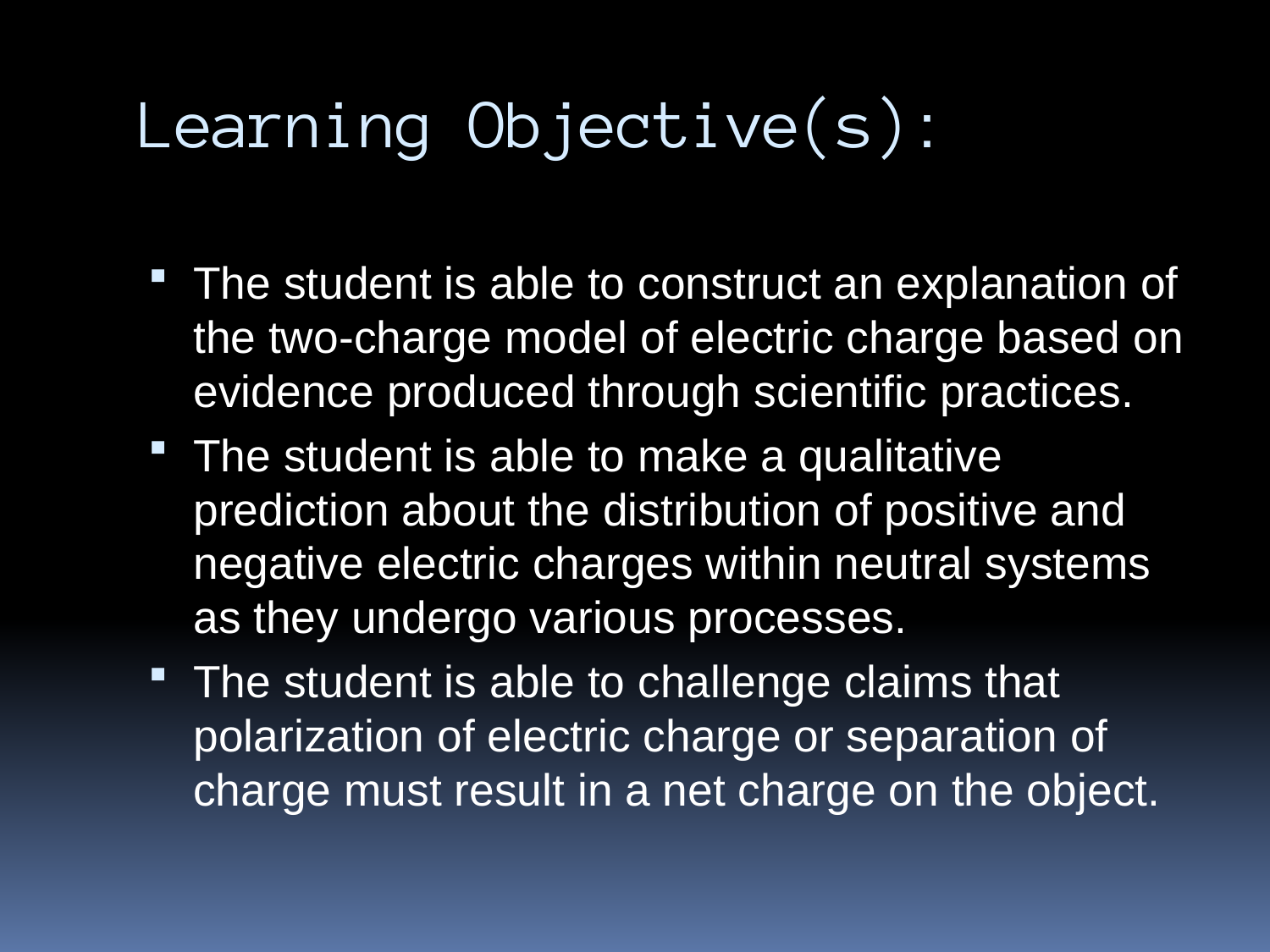

# Learning Objective(s):
The student is able to construct an explanation of the two-charge model of electric charge based on evidence produced through scientific practices.
The student is able to make a qualitative prediction about the distribution of positive and negative electric charges within neutral systems as they undergo various processes.
The student is able to challenge claims that polarization of electric charge or separation of charge must result in a net charge on the object.